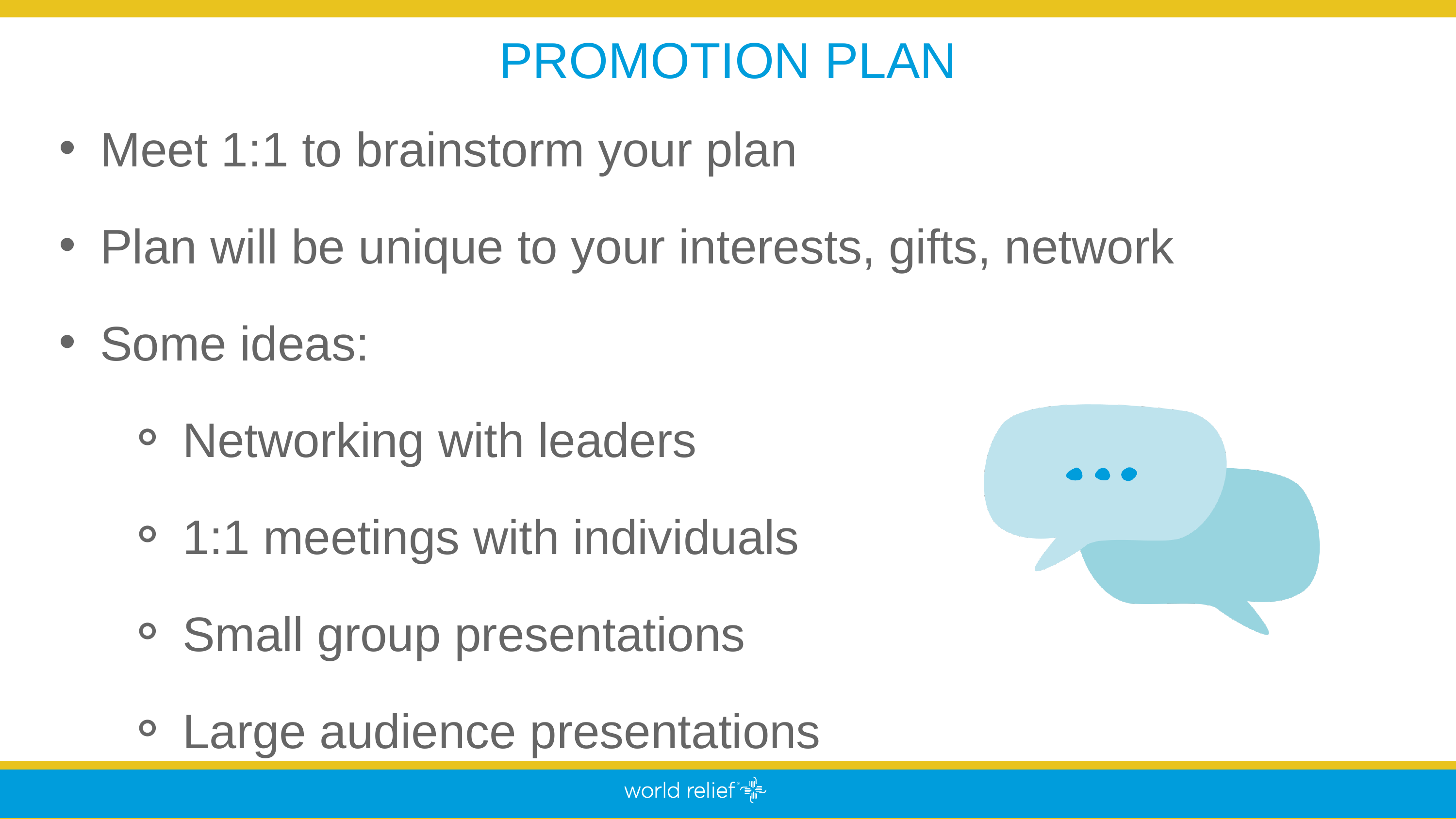

PROMOTION PLAN

Meet 1:1 to brainstorm your plan

Plan will be unique to your interests, gifts, network

Some ideas:

Networking with leaders

1:1 meetings with individuals

Small group presentations

Large audience presentations